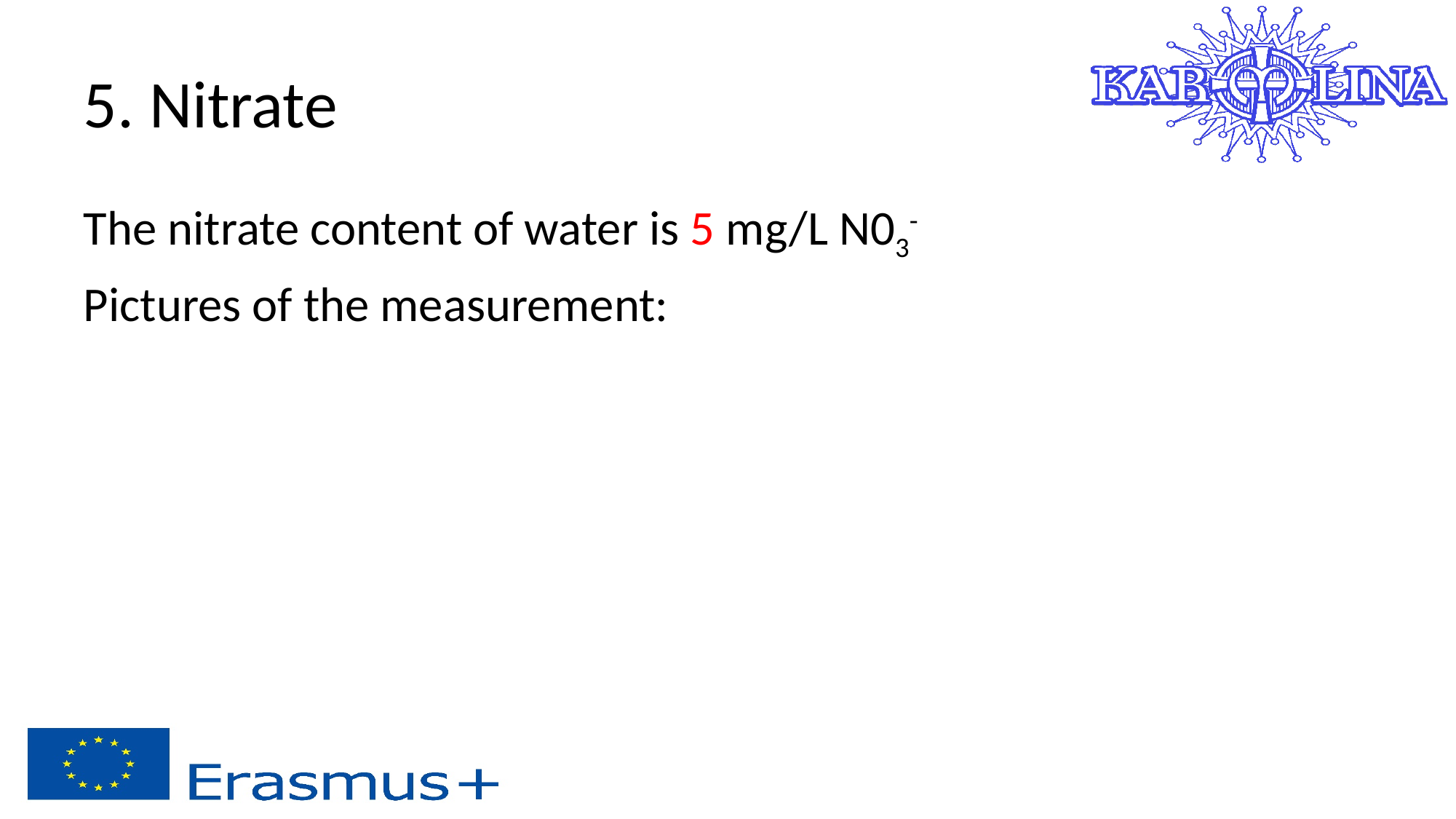

# 5. Nitrate
The nitrate content of water is 5 mg/L N03-
Pictures of the measurement: